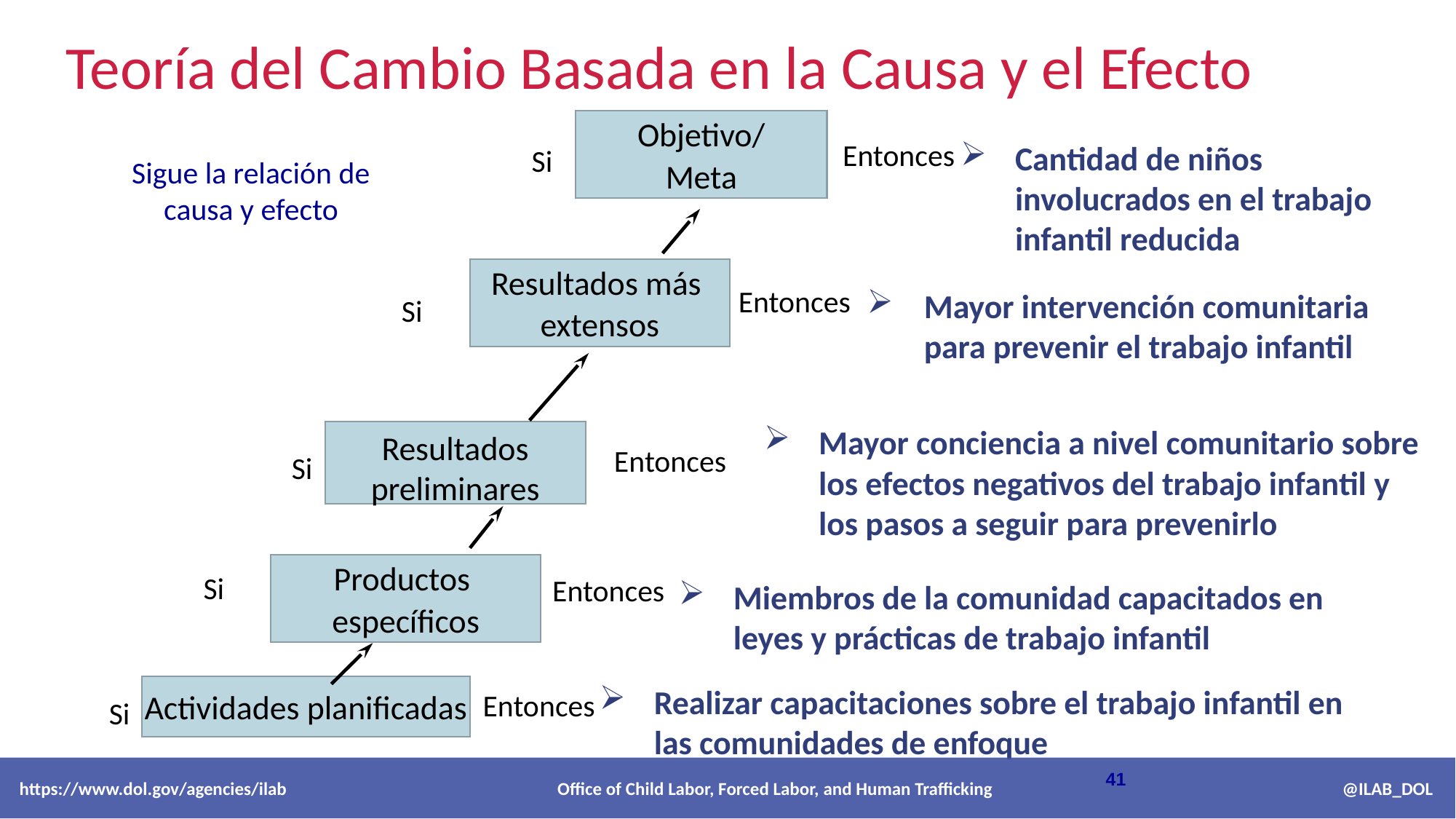

Teoría del Cambio Basada en la Causa y el Efecto
Objetivo/
Meta
Entonces
Cantidad de niños involucrados en el trabajo infantil reducida
Si
Sigue la relación de causa y efecto

Resultados más
extensos
  Entonces
Mayor intervención comunitaria para prevenir el trabajo infantil
Si

Mayor conciencia a nivel comunitario sobre los efectos negativos del trabajo infantil y los pasos a seguir para prevenirlo
Resultados preliminares

Entonces
Si

Productos
específicos
Si
Entonces
Miembros de la comunidad capacitados en leyes y prácticas de trabajo infantil

Realizar capacitaciones sobre el trabajo infantil en las comunidades de enfoque

Actividades planificadas
Entonces
Si
   https://www.dol.gov/agencies/ilab                                                                 Office of Child Labor, Forced Labor, and Human Trafficking                                                                                    @ILAB_DOL
41